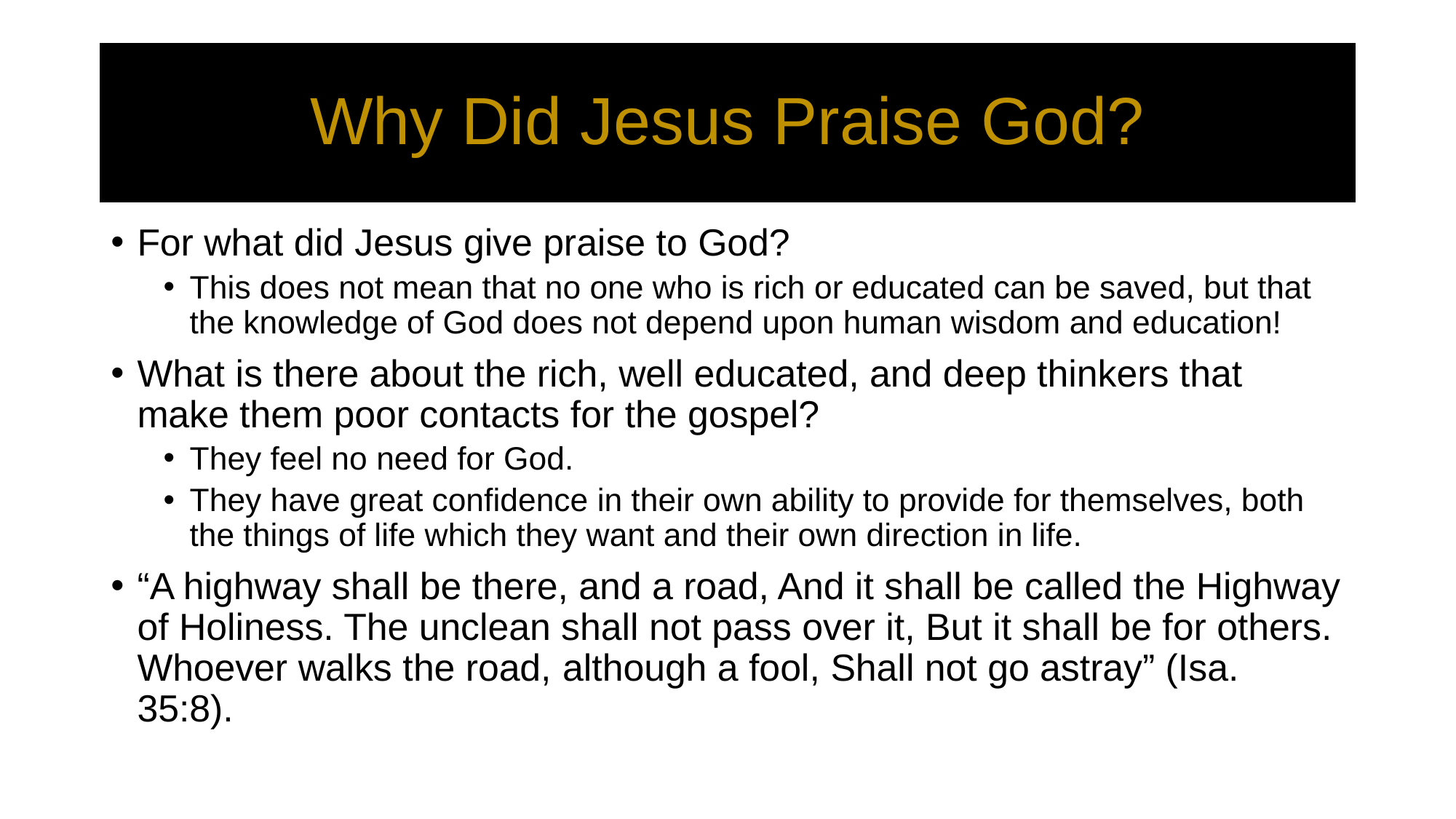

# Why Did Jesus Praise God?
For what did Jesus give praise to God?
This does not mean that no one who is rich or educated can be saved, but that the knowledge of God does not depend upon human wisdom and education!
What is there about the rich, well educated, and deep thinkers that make them poor contacts for the gospel?
They feel no need for God.
They have great confidence in their own ability to provide for themselves, both the things of life which they want and their own direction in life.
“A highway shall be there, and a road, And it shall be called the Highway of Holiness. The unclean shall not pass over it, But it shall be for others. Whoever walks the road, although a fool, Shall not go astray” (Isa. 35:8).